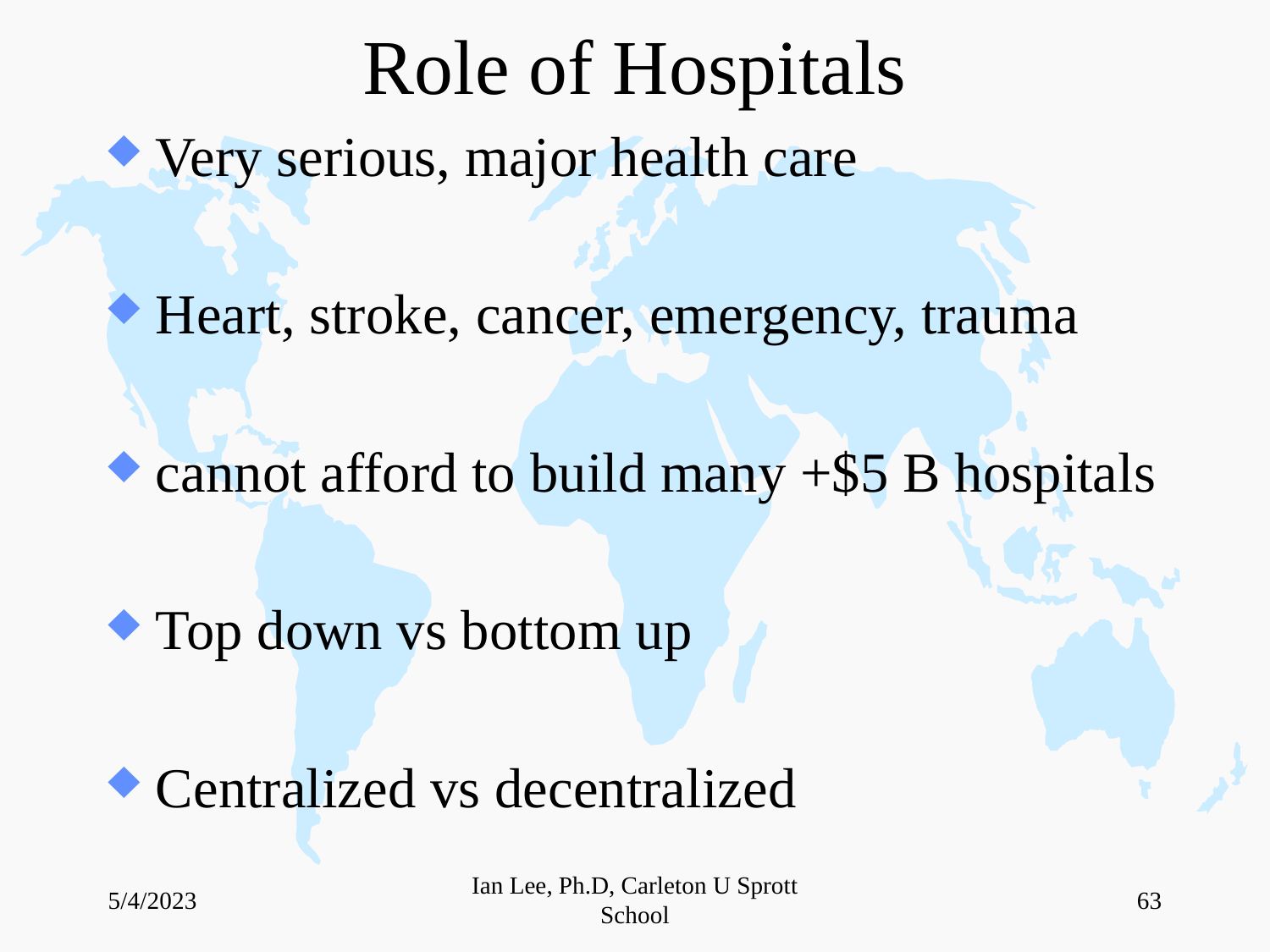

# Role of Hospitals
Very serious, major health care

Heart, stroke, cancer, emergency, trauma

cannot afford to build many +$5 B hospitals

Top down vs bottom up

Centralized vs decentralized
5/4/2023
Ian Lee, Ph.D, Carleton U Sprott School
63